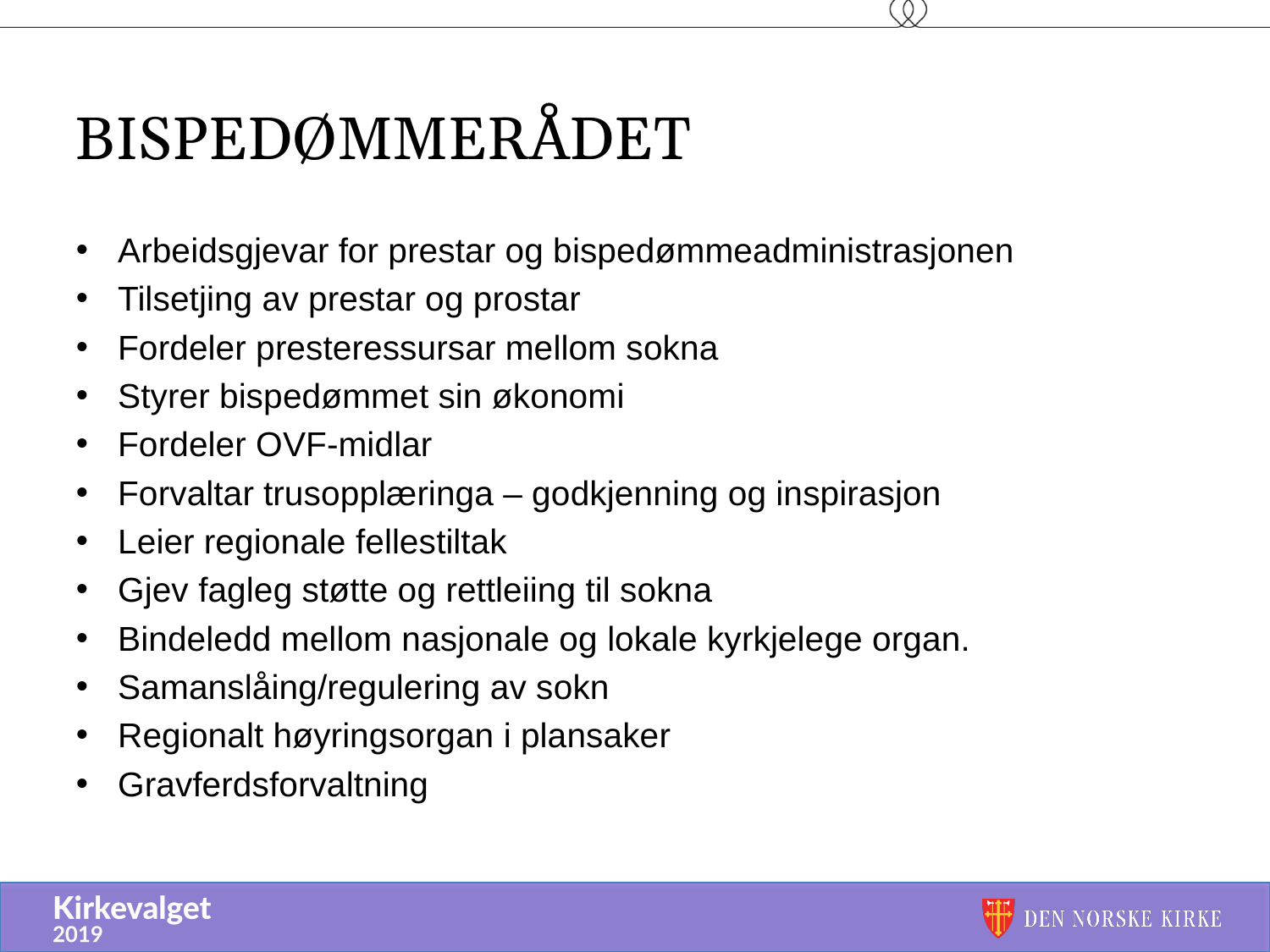

# BispedømMerådet
Arbeidsgjevar for prestar og bispedømmeadministrasjonen
Tilsetjing av prestar og prostar
Fordeler presteressursar mellom sokna
Styrer bispedømmet sin økonomi
Fordeler OVF-midlar
Forvaltar trusopplæringa – godkjenning og inspirasjon
Leier regionale fellestiltak
Gjev fagleg støtte og rettleiing til sokna
Bindeledd mellom nasjonale og lokale kyrkjelege organ.
Samanslåing/regulering av sokn
Regionalt høyringsorgan i plansaker
Gravferdsforvaltning